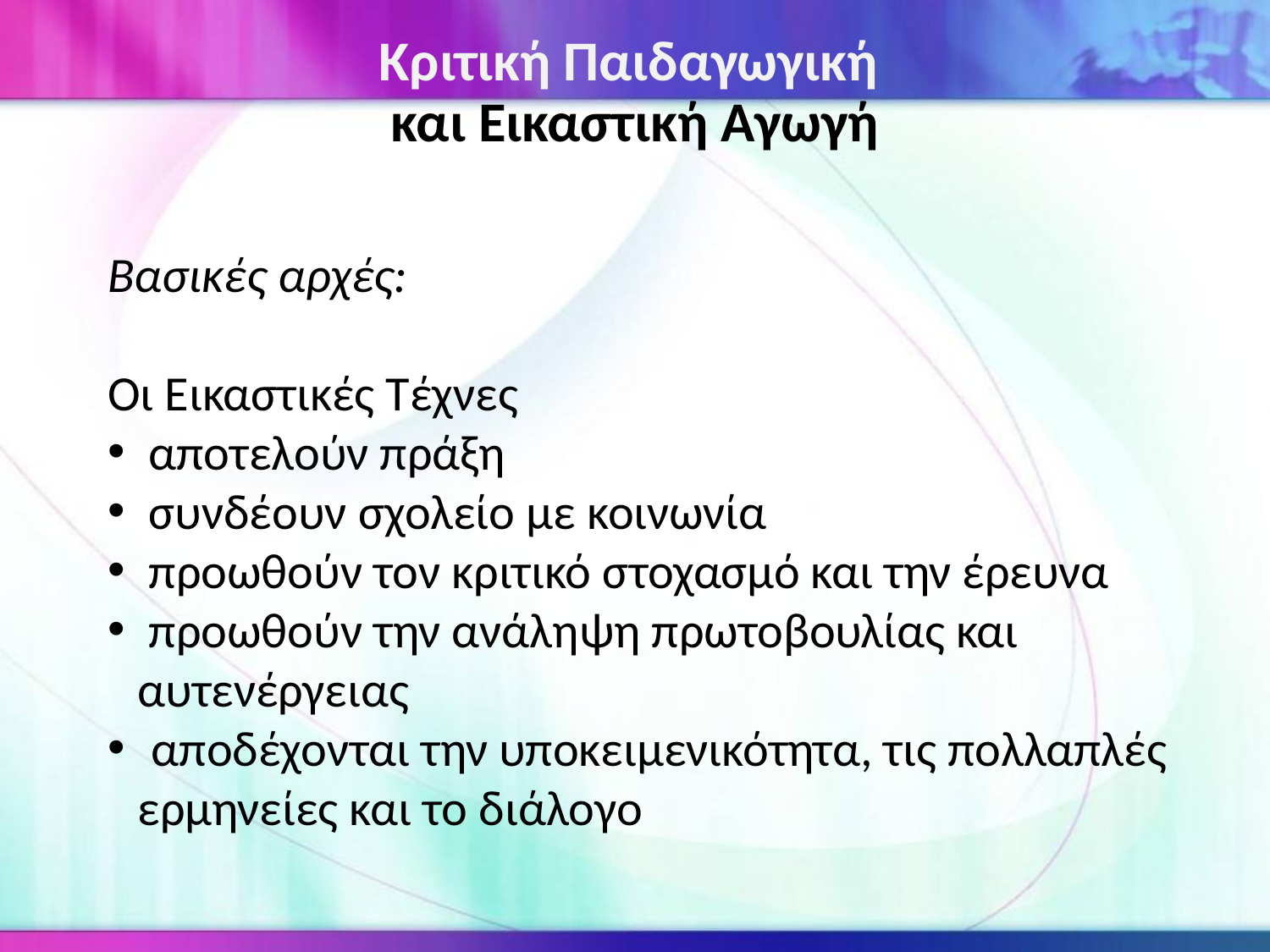

# Κριτική Παιδαγωγική και Εικαστική Αγωγή

Βασικές αρχές:

Οι Εικαστικές Τέχνες
 αποτελούν πράξη
 συνδέουν σχολείο με κοινωνία
 προωθούν τον κριτικό στοχασμό και την έρευνα
 προωθούν την ανάληψη πρωτοβουλίας και αυτενέργειας
 αποδέχονται την υποκειμενικότητα, τις πολλαπλές ερμηνείες και το διάλογο